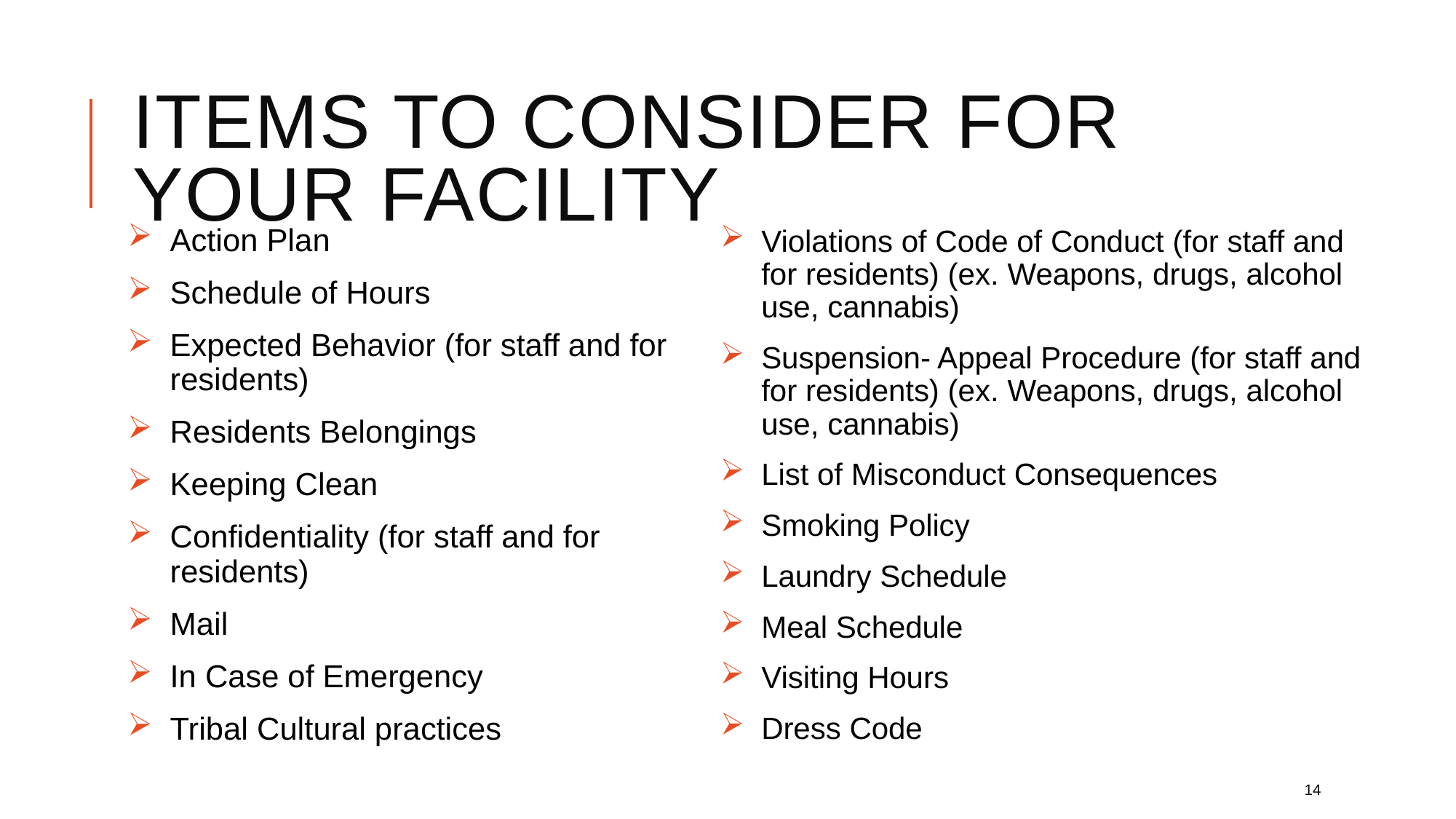

# Items to consider for your facility
Action Plan
Schedule of Hours
Expected Behavior (for staff and for residents)
Residents Belongings
Keeping Clean
Confidentiality (for staff and for residents)
Mail
In Case of Emergency
Tribal Cultural practices
Violations of Code of Conduct (for staff and for residents) (ex. Weapons, drugs, alcohol use, cannabis)
Suspension- Appeal Procedure (for staff and for residents) (ex. Weapons, drugs, alcohol use, cannabis)
List of Misconduct Consequences
Smoking Policy
Laundry Schedule
Meal Schedule
Visiting Hours
Dress Code
14